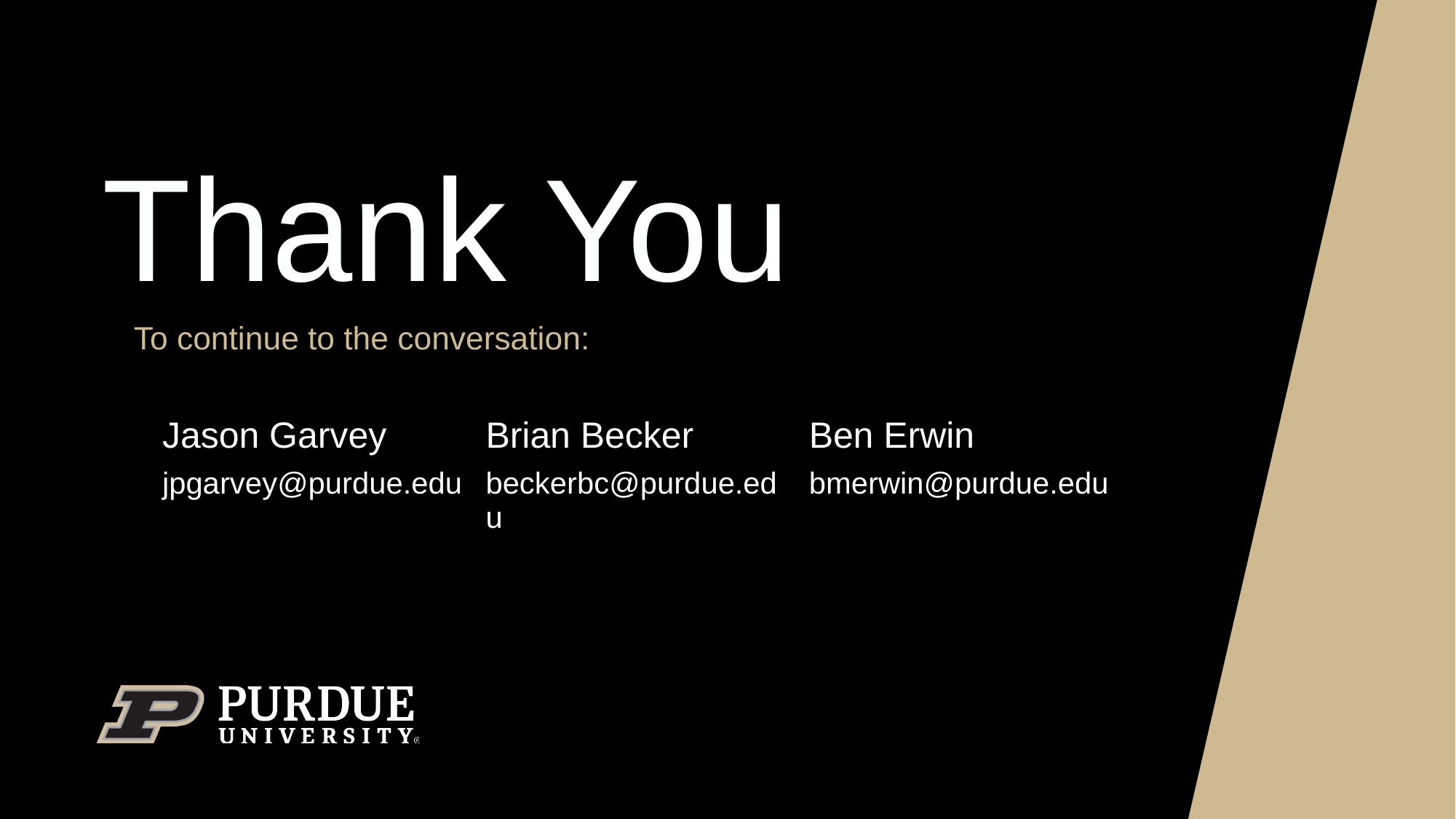

# Thank You
To continue to the conversation:
| Jason Garvey | Brian Becker | Ben Erwin |
| --- | --- | --- |
| jpgarvey@purdue.edu | beckerbc@purdue.edu | bmerwin@purdue.edu |